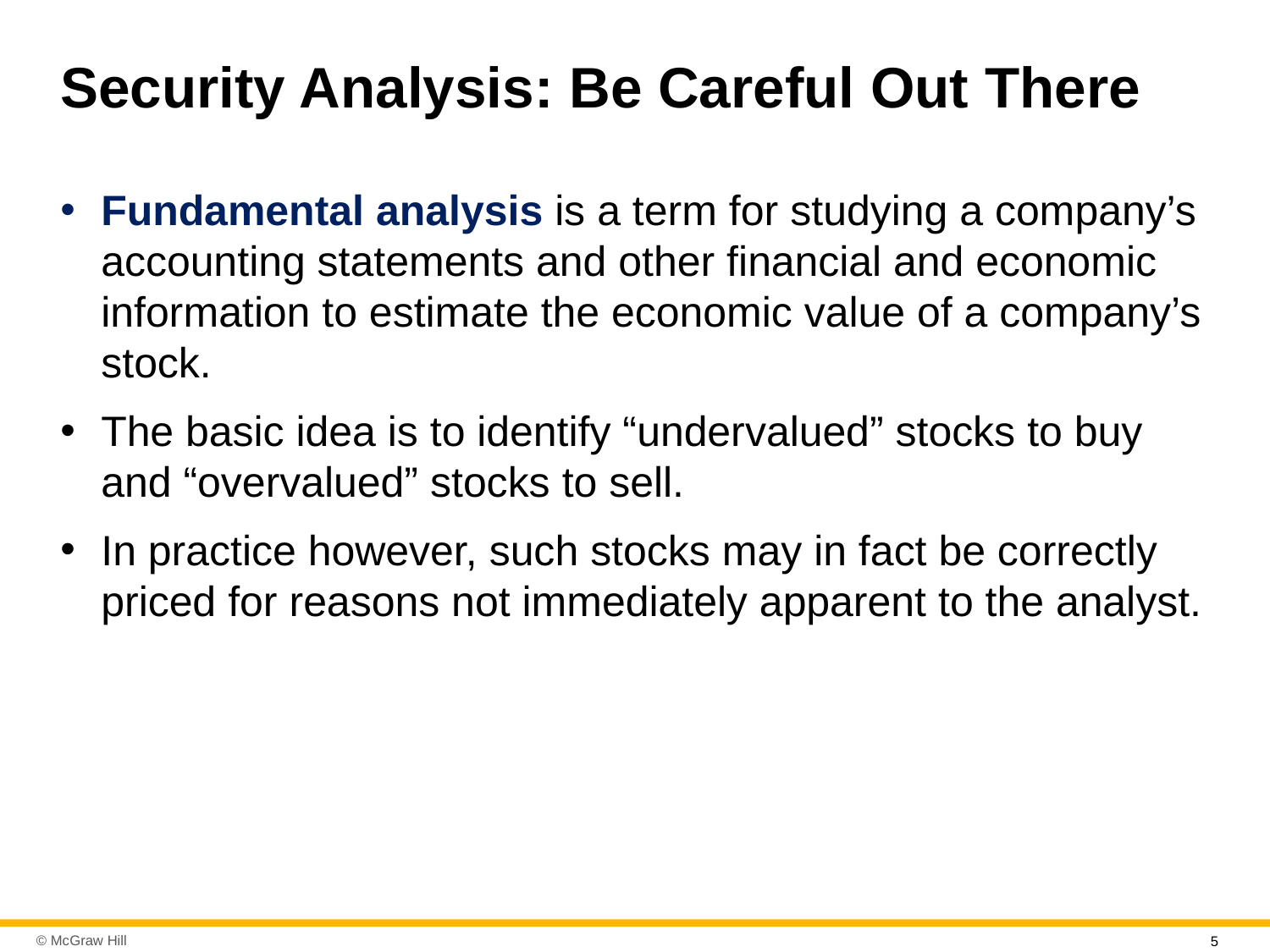

# Security Analysis: Be Careful Out There
Fundamental analysis is a term for studying a company’s accounting statements and other financial and economic information to estimate the economic value of a company’s stock.
The basic idea is to identify “undervalued” stocks to buy and “overvalued” stocks to sell.
In practice however, such stocks may in fact be correctly priced for reasons not immediately apparent to the analyst.
5